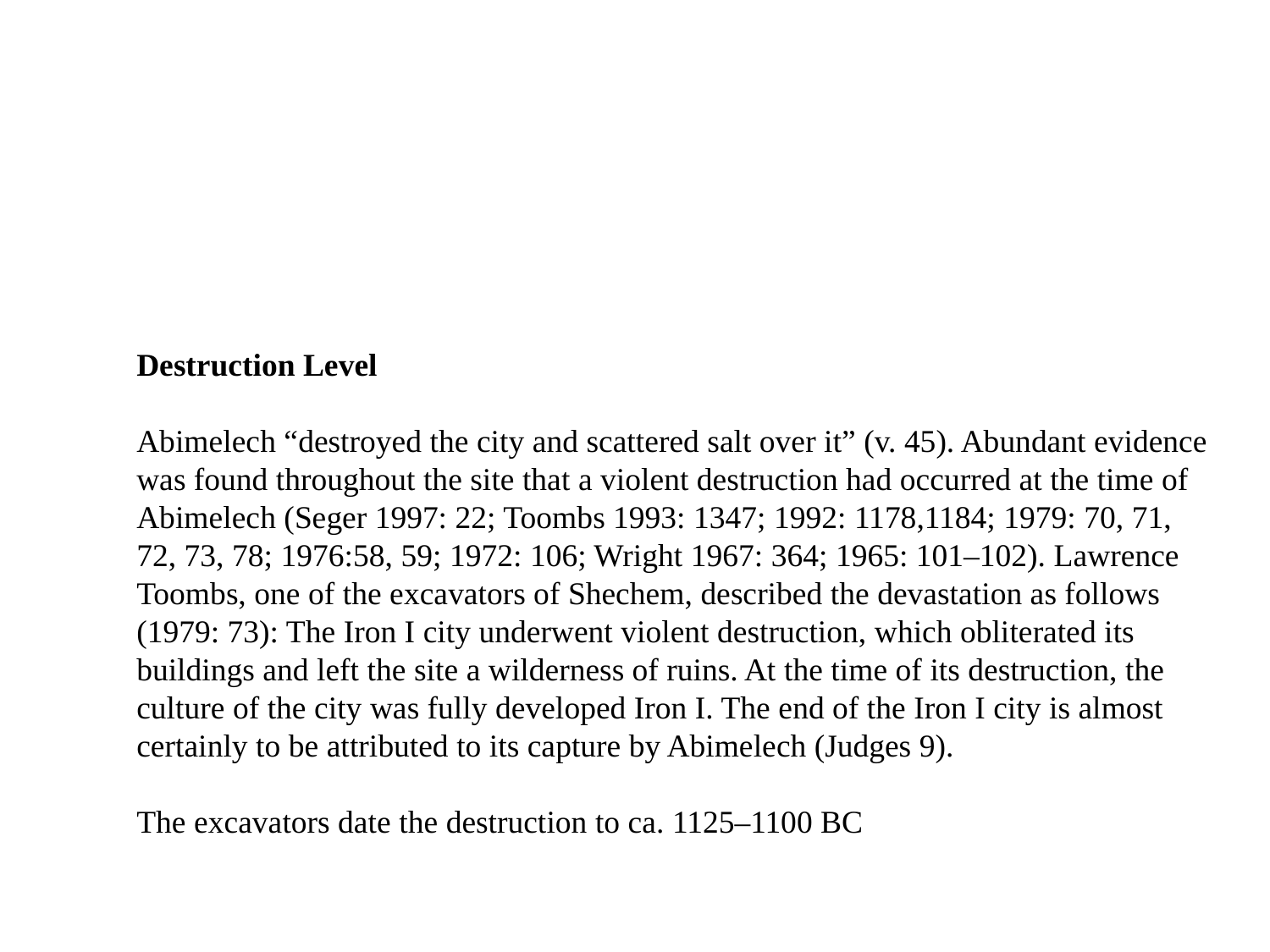

#
Destruction Level
Abimelech “destroyed the city and scattered salt over it” (v. 45). Abundant evidence was found throughout the site that a violent destruction had occurred at the time of Abimelech (Seger 1997: 22; Toombs 1993: 1347; 1992: 1178,1184; 1979: 70, 71, 72, 73, 78; 1976:58, 59; 1972: 106; Wright 1967: 364; 1965: 101–102). Lawrence Toombs, one of the excavators of Shechem, described the devastation as follows (1979: 73): The Iron I city underwent violent destruction, which obliterated its buildings and left the site a wilderness of ruins. At the time of its destruction, the culture of the city was fully developed Iron I. The end of the Iron I city is almost certainly to be attributed to its capture by Abimelech (Judges 9).
The excavators date the destruction to ca. 1125–1100 BC